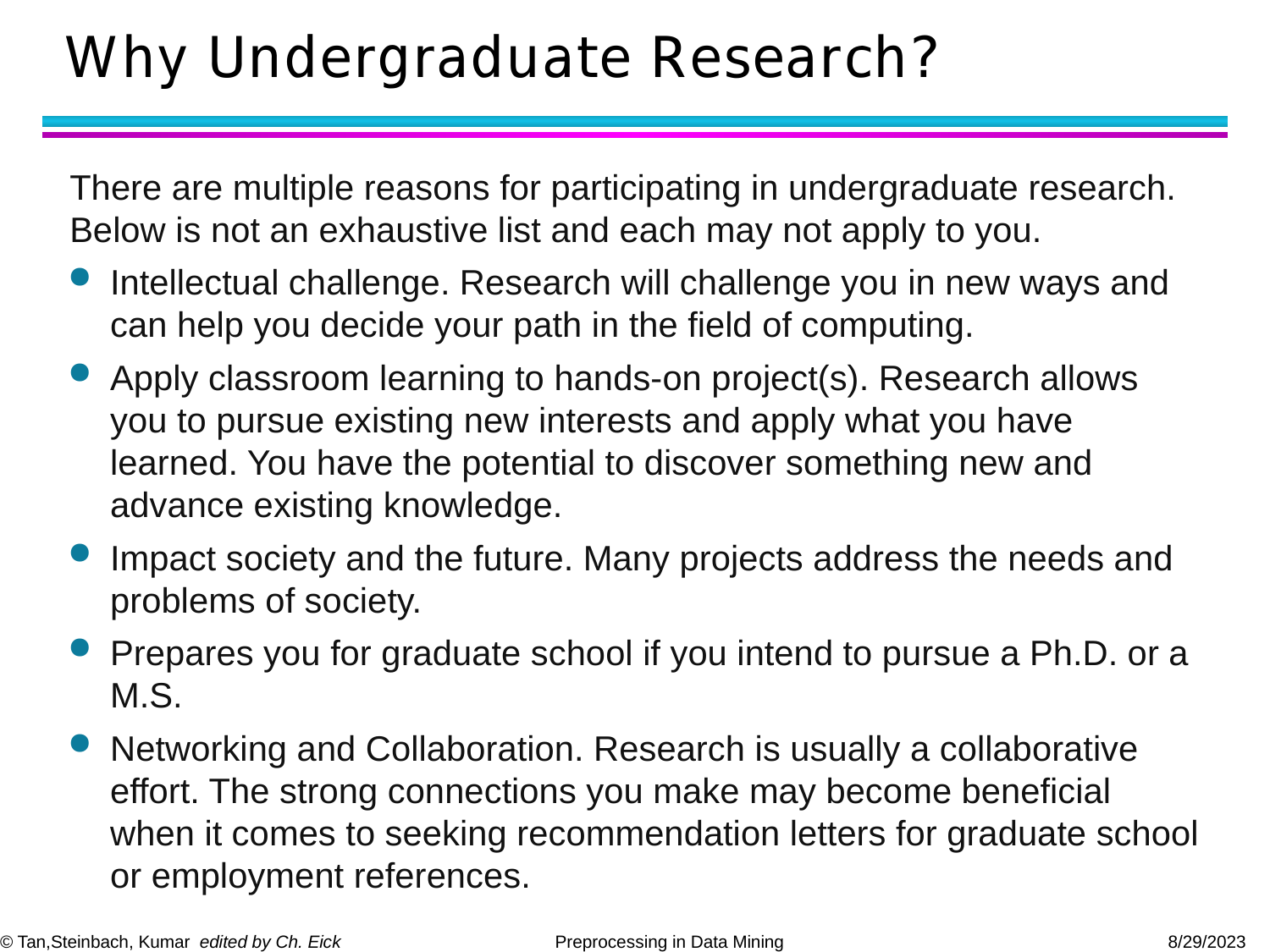

# Why Undergraduate Research?
There are multiple reasons for participating in undergraduate research. Below is not an exhaustive list and each may not apply to you.
Intellectual challenge. Research will challenge you in new ways and can help you decide your path in the field of computing.
Apply classroom learning to hands-on project(s). Research allows you to pursue existing new interests and apply what you have learned. You have the potential to discover something new and advance existing knowledge.
Impact society and the future. Many projects address the needs and problems of society.
Prepares you for graduate school if you intend to pursue a Ph.D. or a M.S.
Networking and Collaboration. Research is usually a collaborative effort. The strong connections you make may become beneficial when it comes to seeking recommendation letters for graduate school or employment references.